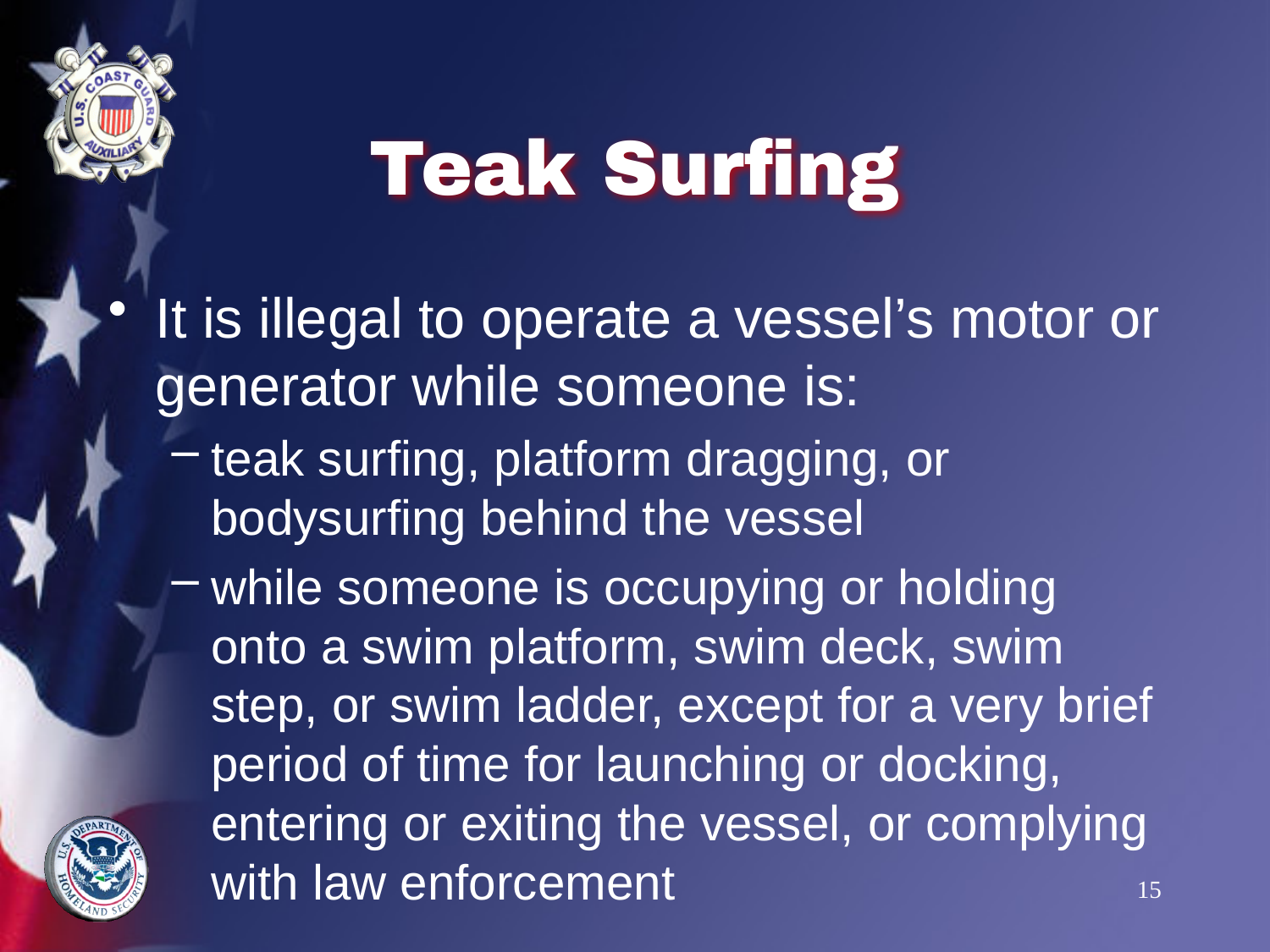

# Teak Surfing
It is illegal to operate a vessel’s motor or generator while someone is:
teak surfing, platform dragging, or bodysurfing behind the vessel
while someone is occupying or holding onto a swim platform, swim deck, swim step, or swim ladder, except for a very brief period of time for launching or docking, entering or exiting the vessel, or complying with law enforcement

15